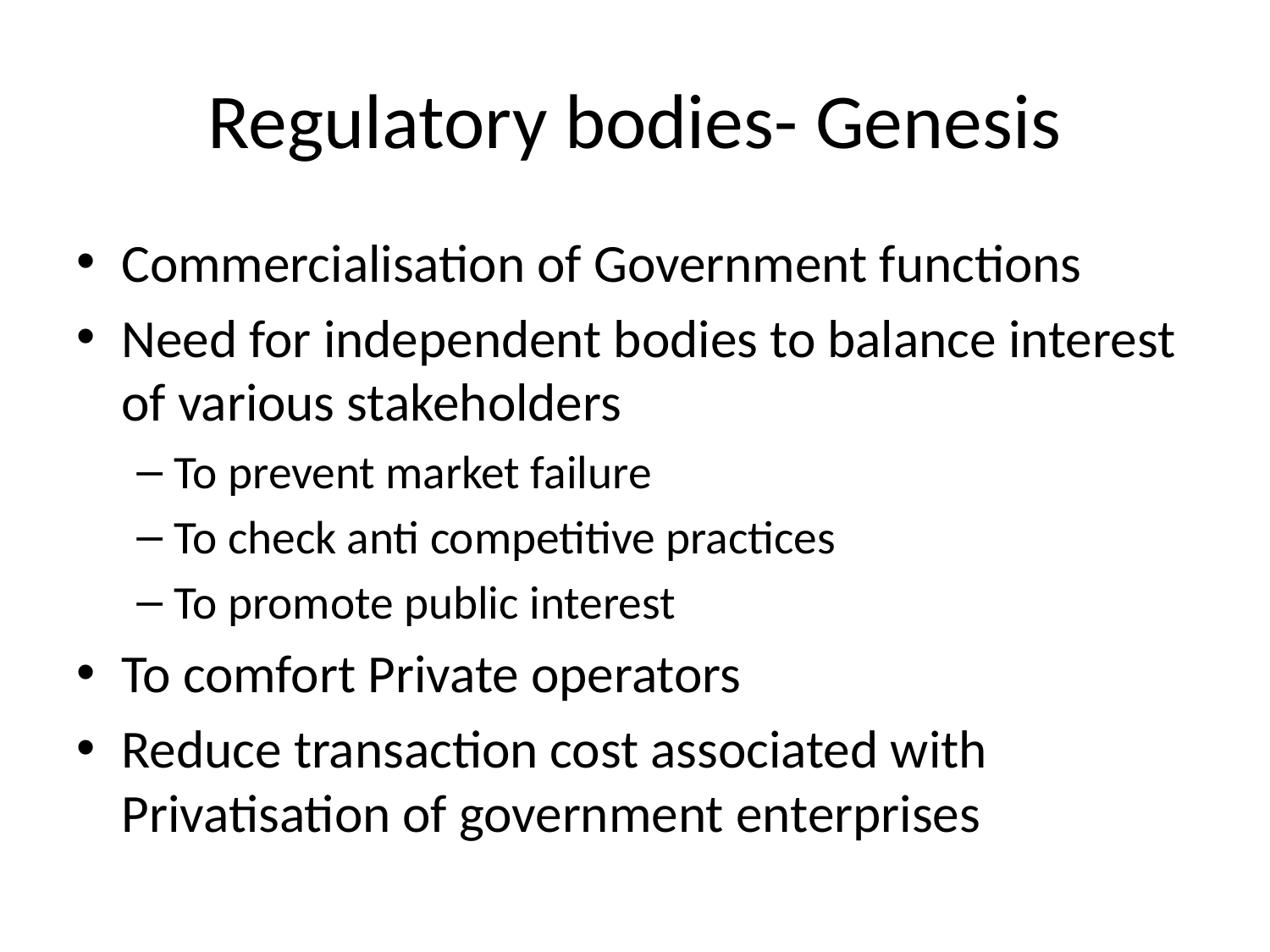

# Regulatory bodies- Genesis
Commercialisation of Government functions
Need for independent bodies to balance interest of various stakeholders
To prevent market failure
To check anti competitive practices
To promote public interest
To comfort Private operators
Reduce transaction cost associated with Privatisation of government enterprises